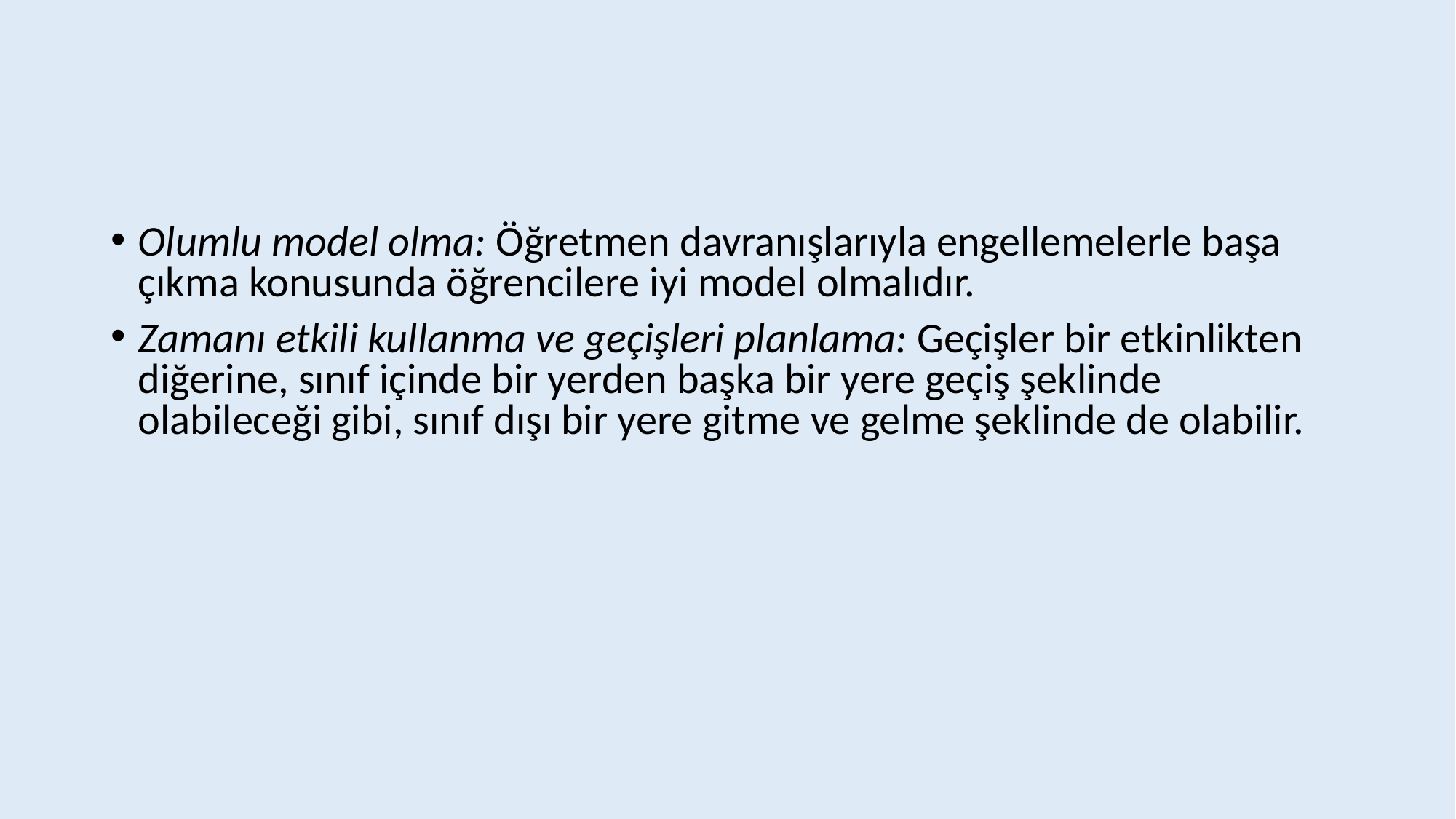

#
Olumlu model olma: Öğretmen davranışlarıyla engellemelerle başa çıkma konusunda öğrencilere iyi model olmalıdır.
Zamanı etkili kullanma ve geçişleri planlama: Geçişler bir etkinlikten diğerine, sınıf içinde bir yerden başka bir yere geçiş şeklinde olabileceği gibi, sınıf dışı bir yere gitme ve gelme şeklinde de olabilir.